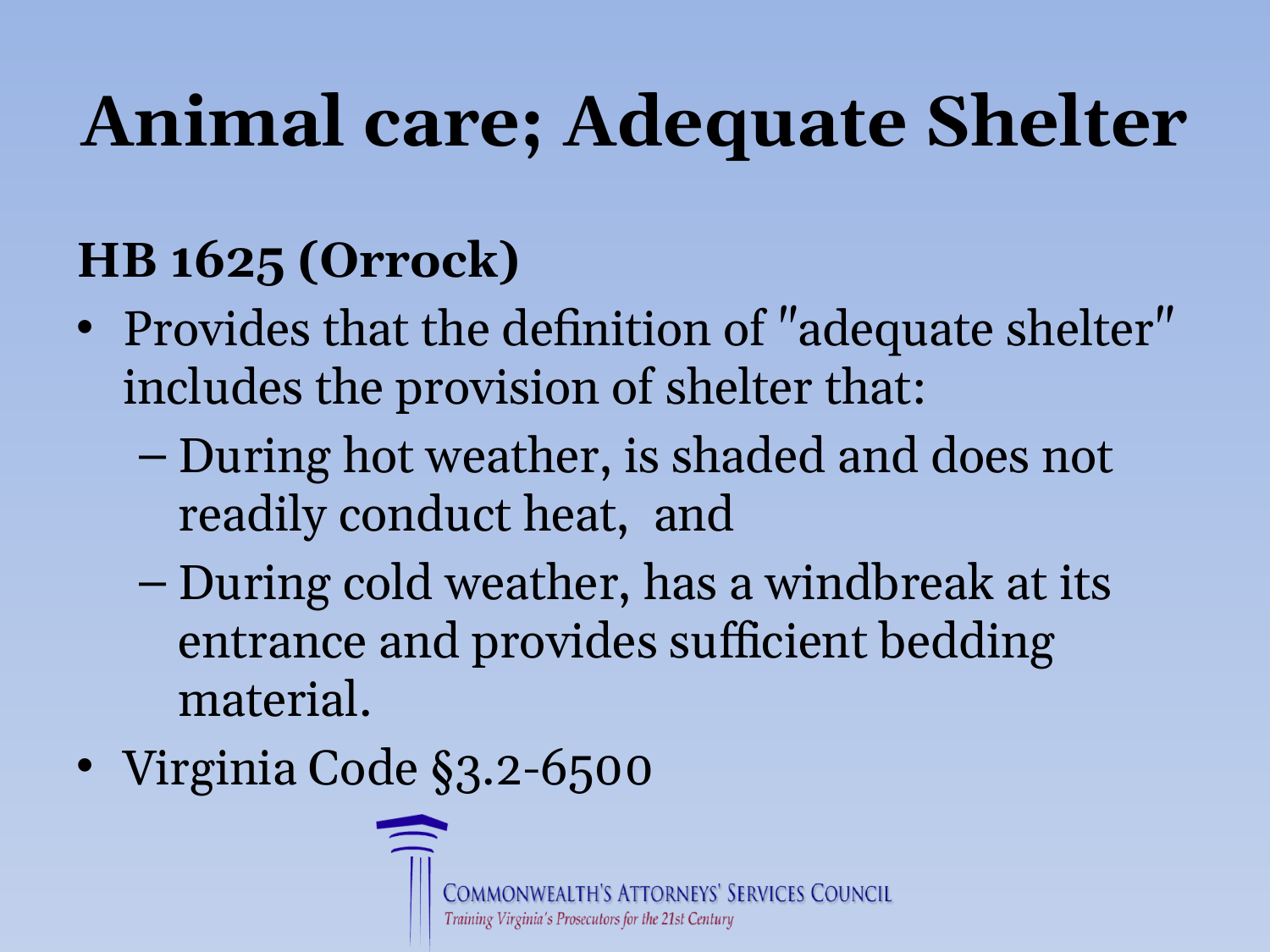

# Animal care; Adequate Shelter
HB 1625 (Orrock)
Provides that the definition of "adequate shelter" includes the provision of shelter that:
During hot weather, is shaded and does not readily conduct heat,  and
During cold weather, has a windbreak at its entrance and provides sufficient bedding material.
Virginia Code §3.2-6500